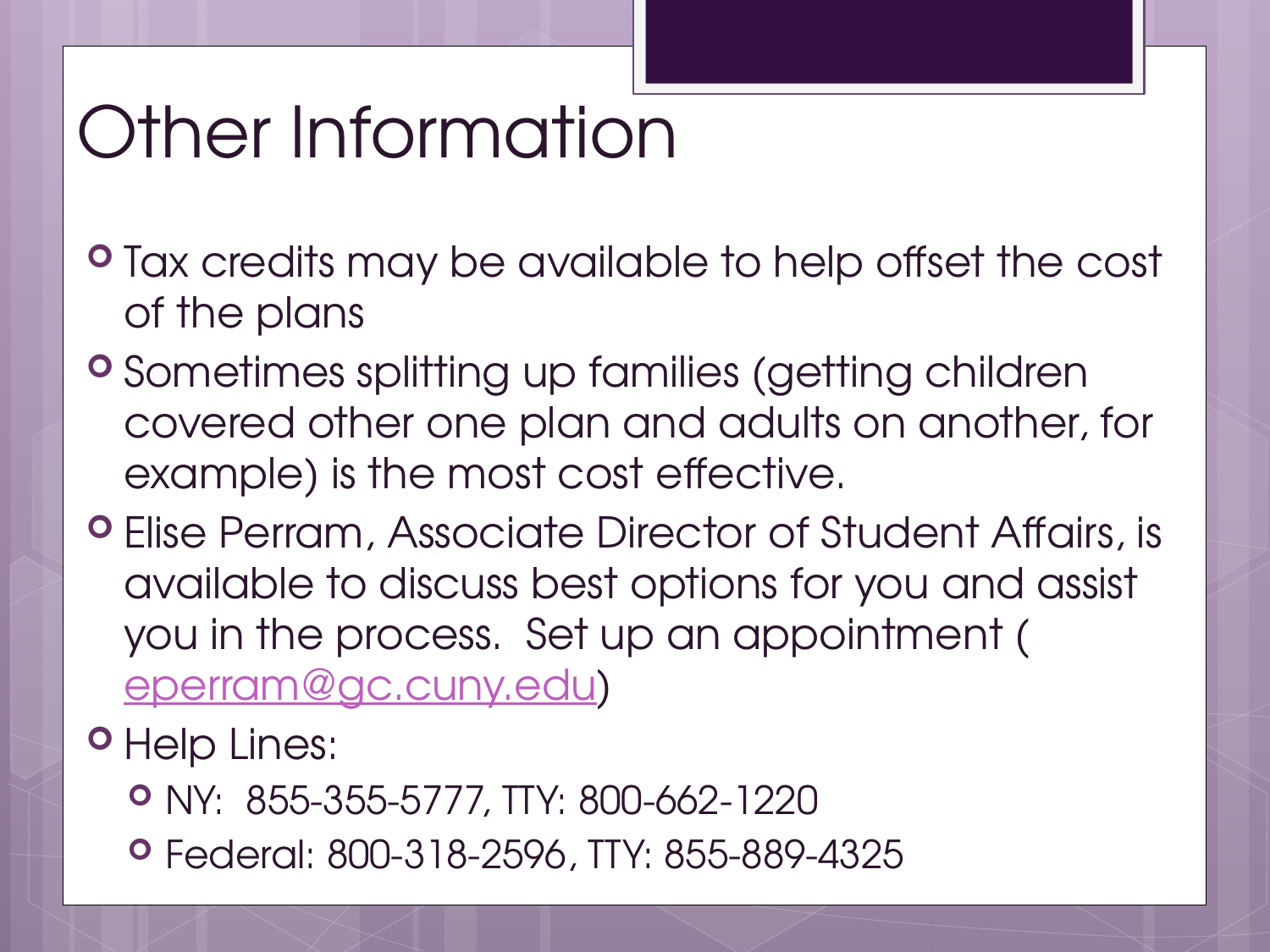

# Other Information
Tax credits may be available to help offset the cost of the plans
Sometimes splitting up families (getting children covered other one plan and adults on another, for example) is the most cost effective.
Elise Perram, Associate Director of Student Affairs, is available to discuss best options for you and assist you in the process.  Set up an appointment (eperram@gc.cuny.edu)
Help Lines:
NY:  855-355-5777, TTY: 800-662-1220
Federal: 800-318-2596, TTY: 855-889-4325